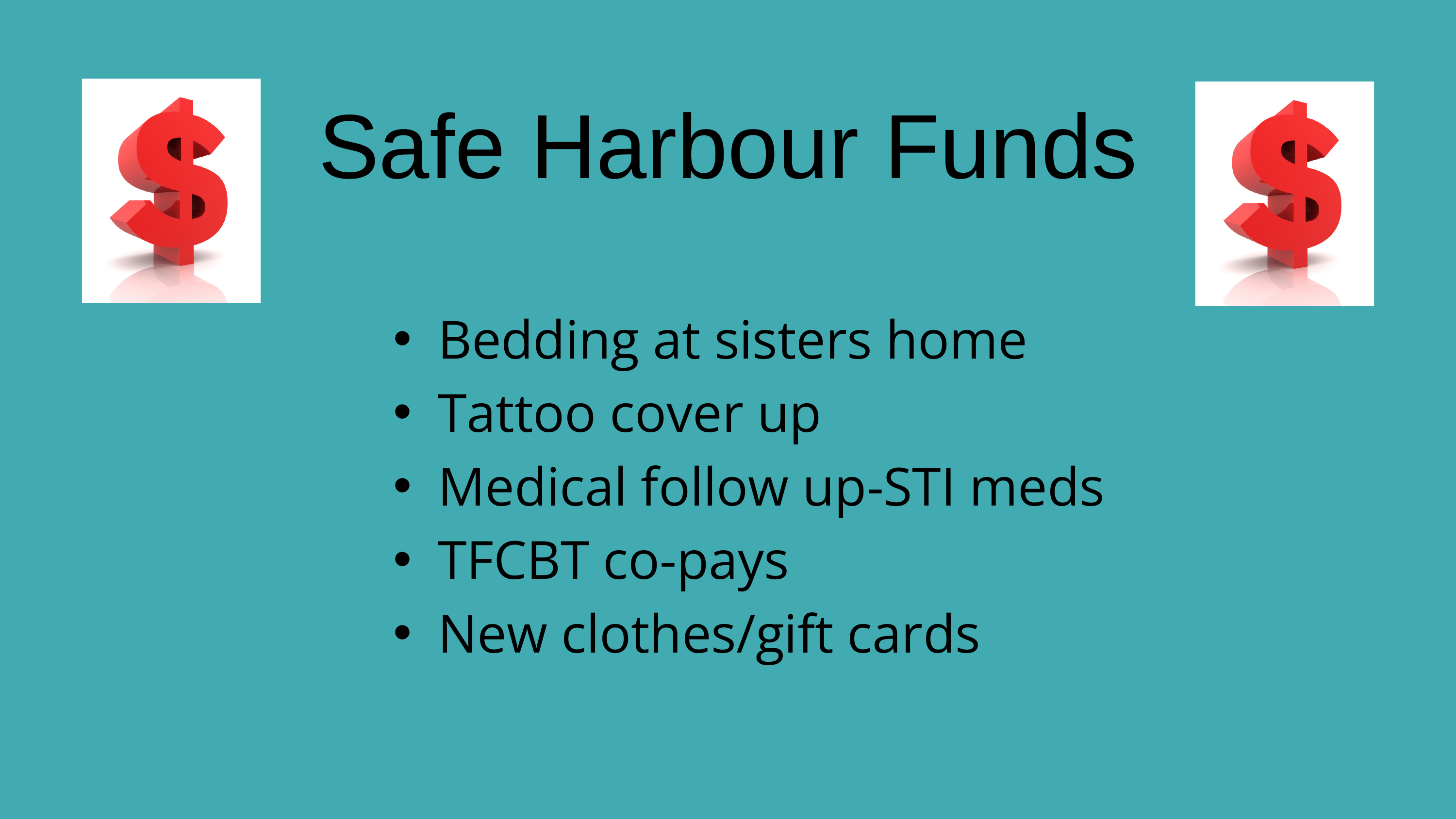

Safe Harbour Funds

Bedding at sisters home
Tattoo cover up
Medical follow up-STI meds
TFCBT co-pays
New clothes/gift cards